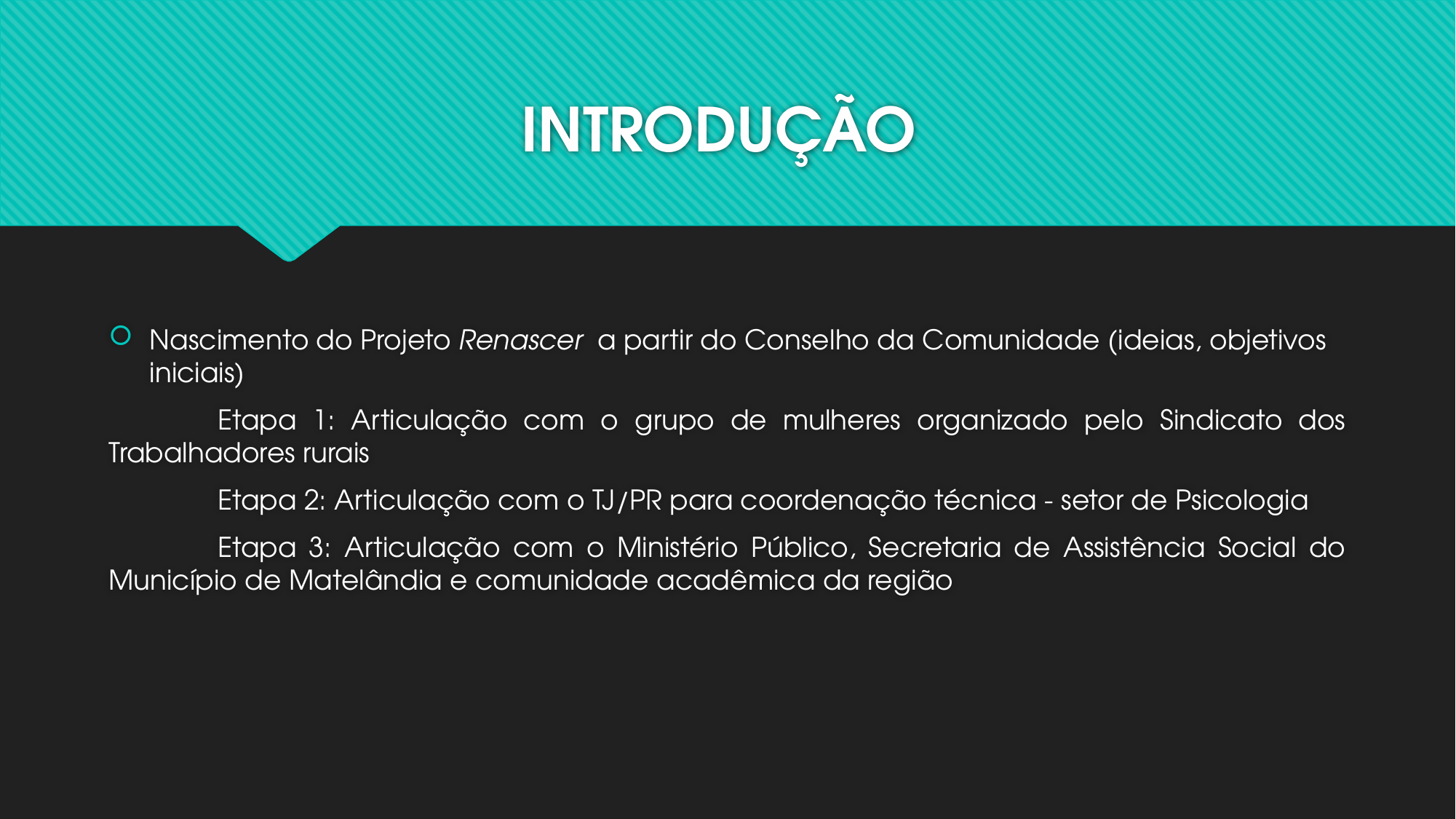

# INTRODUÇÃO
Nascimento do Projeto Renascer  a partir do Conselho da Comunidade (ideias, objetivos iniciais)
	Etapa 1: Articulação com o grupo de mulheres organizado pelo Sindicato dos Trabalhadores rurais
	Etapa 2: Articulação com o TJ/PR para coordenação técnica - setor de Psicologia
	Etapa 3: Articulação com o Ministério Público, Secretaria de Assistência Social do Município de Matelândia e comunidade acadêmica da região